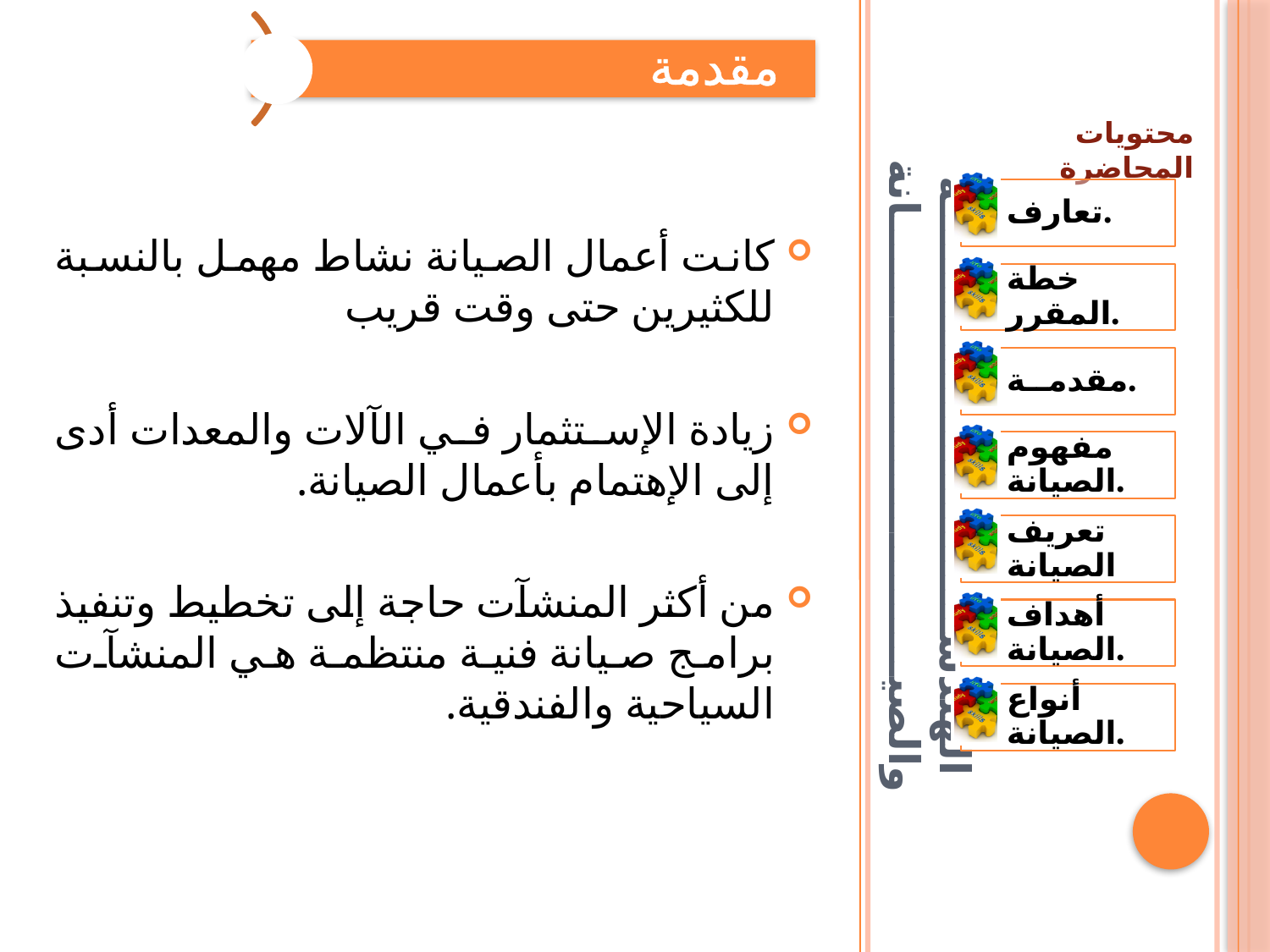

مقدمة
تعارف.
خطة المقرر.
مقدمــة.
مفهوم الصيانة.
تعريف الصيانة
أهداف الصيانة.
أنواع الصيانة.

محتويات المحاضرة
كانت أعمال الصيانة نشاط مهمل بالنسبة للكثيرين حتى وقت قريب

زيادة الإستثمار في الآلات والمعدات أدى إلى الإهتمام بأعمال الصيانة.

من أكثر المنشآت حاجة إلى تخطيط وتنفيذ برامج صيانة فنية منتظمة هي المنشآت السياحية والفندقية.
# الهندســــــــــــــــــــــــــــــة والصيــــــــــــــــــــــــــــــــانة